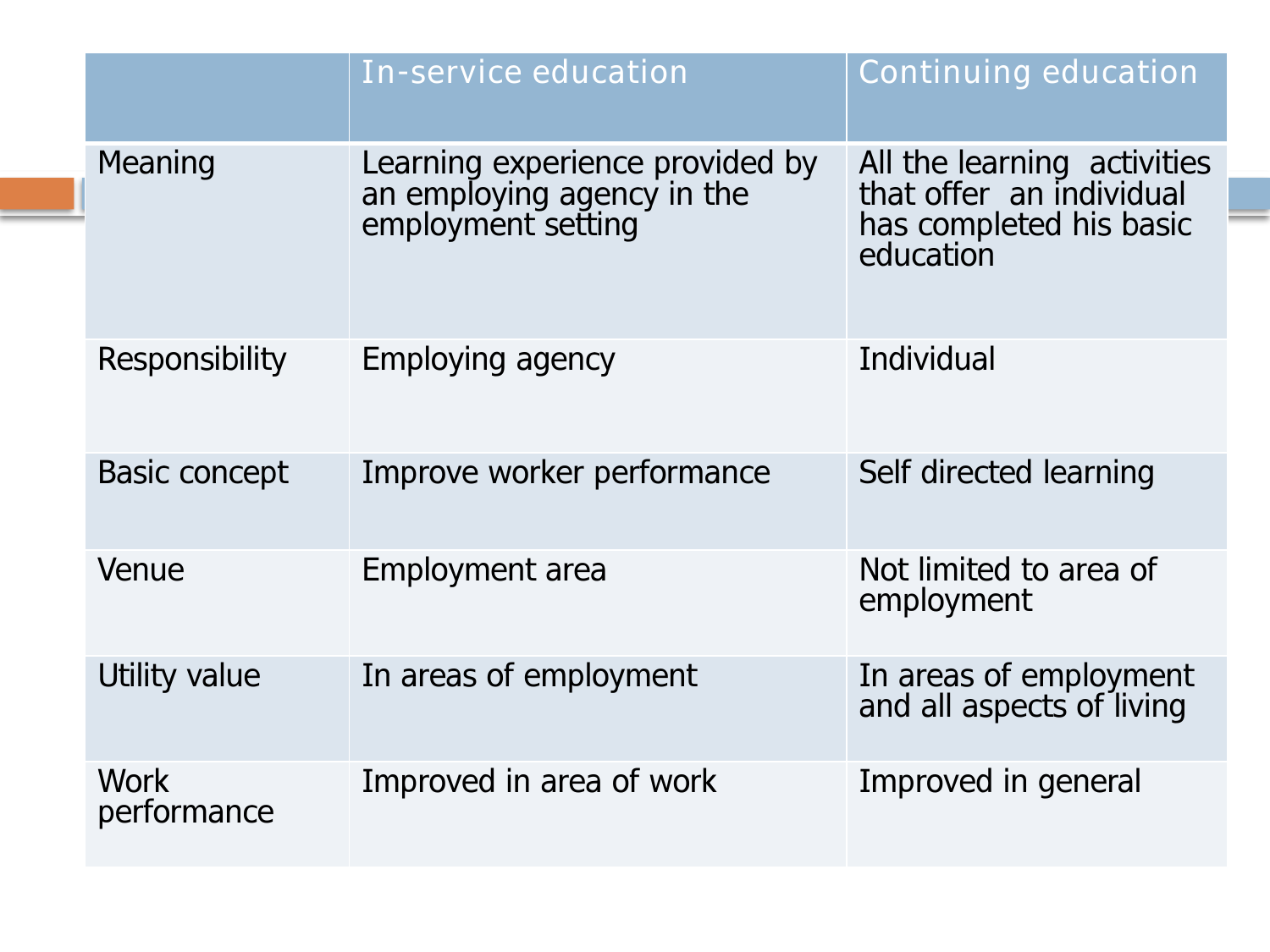

#
|  | In-service education | Continuing education |
| --- | --- | --- |
| Meaning | Learning experience provided by an employing agency in the employment setting | All the learning activities that offer an individual has completed his basic education |
| Responsibility | Employing agency | Individual |
| Basic concept | Improve worker performance | Self directed learning |
| Venue | Employment area | Not limited to area of employment |
| Utility value | In areas of employment | In areas of employment and all aspects of living |
| Work performance | Improved in area of work | Improved in general |